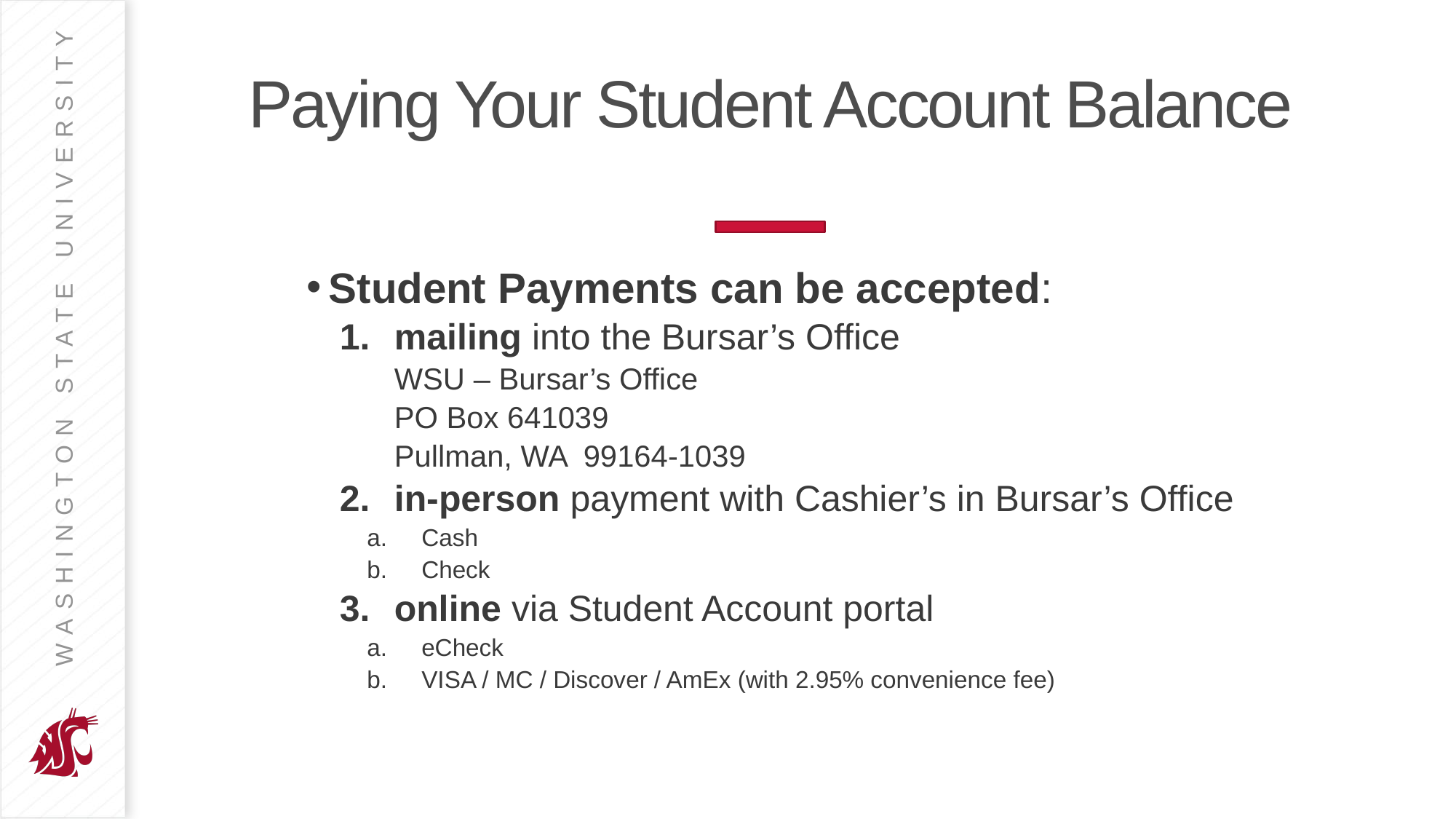

# Paying Your Student Account Balance
Student Payments can be accepted:
mailing into the Bursar’s Office
WSU – Bursar’s Office
PO Box 641039
Pullman, WA  99164-1039
in-person payment with Cashier’s in Bursar’s Office
Cash
Check
online via Student Account portal
eCheck
VISA / MC / Discover / AmEx (with 2.95% convenience fee)